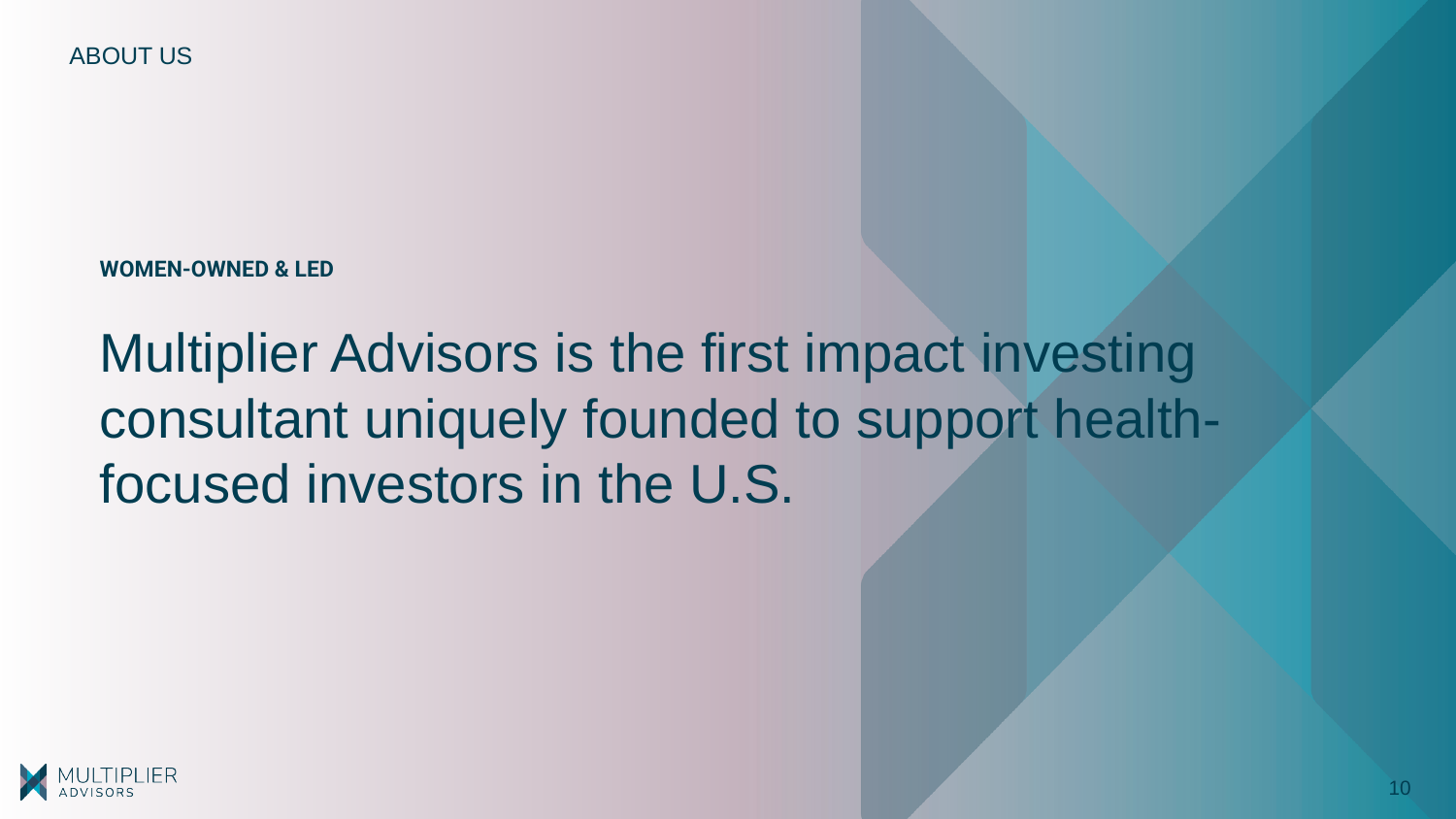

# ABOUT US
WOMEN-OWNED & LED

Multiplier Advisors is the first impact investing consultant uniquely founded to support health-focused investors in the U.S.

 10